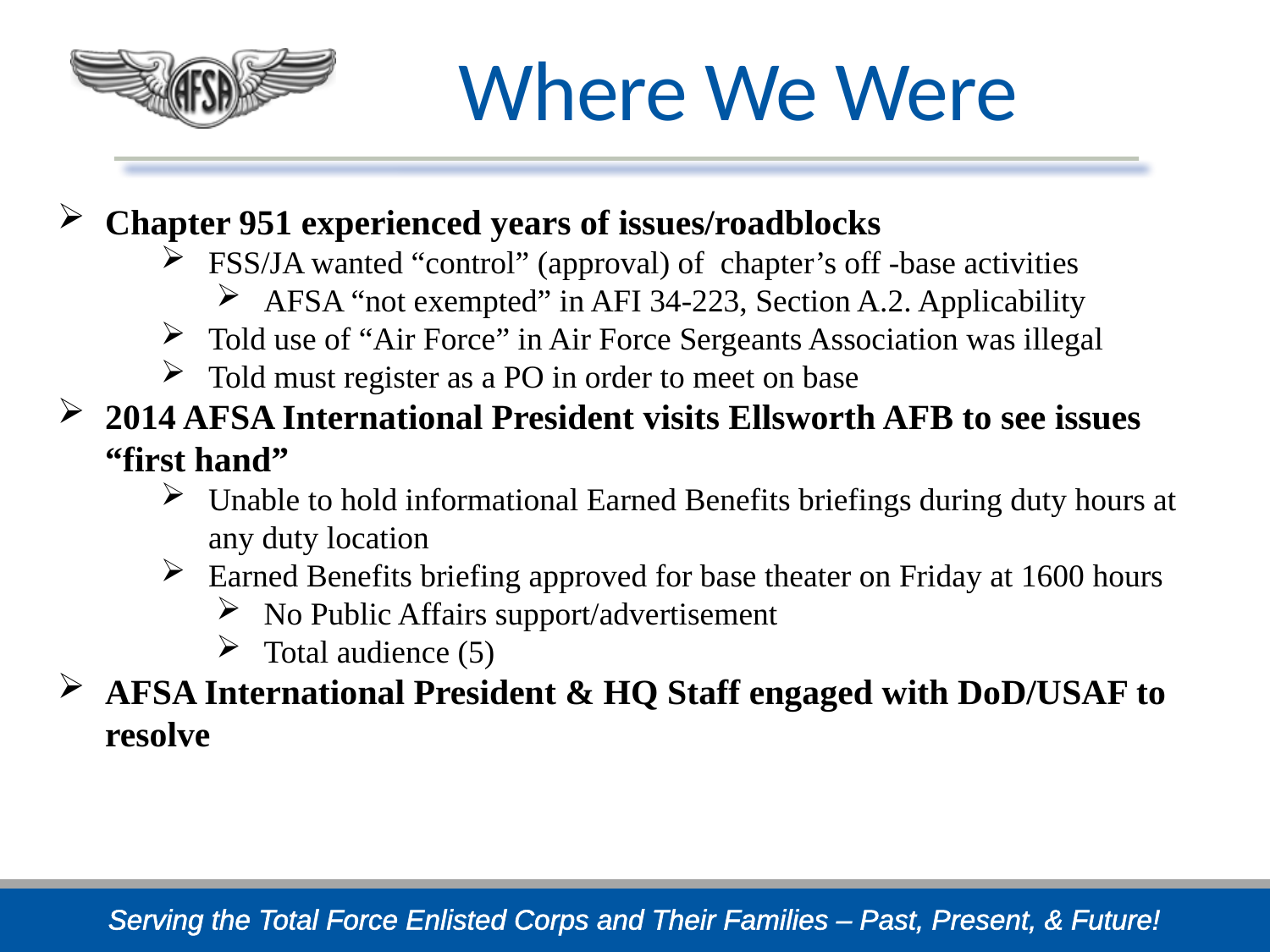

# Where We Were
Chapter 951 experienced years of issues/roadblocks
FSS/JA wanted “control” (approval) of  chapter’s off -base activities
AFSA “not exempted” in AFI 34-223, Section A.2. Applicability
Told use of “Air Force” in Air Force Sergeants Association was illegal
Told must register as a PO in order to meet on base
2014 AFSA International President visits Ellsworth AFB to see issues “first hand”
Unable to hold informational Earned Benefits briefings during duty hours at any duty location
Earned Benefits briefing approved for base theater on Friday at 1600 hours
No Public Affairs support/advertisement
Total audience (5)
AFSA International President & HQ Staff engaged with DoD/USAF to resolve